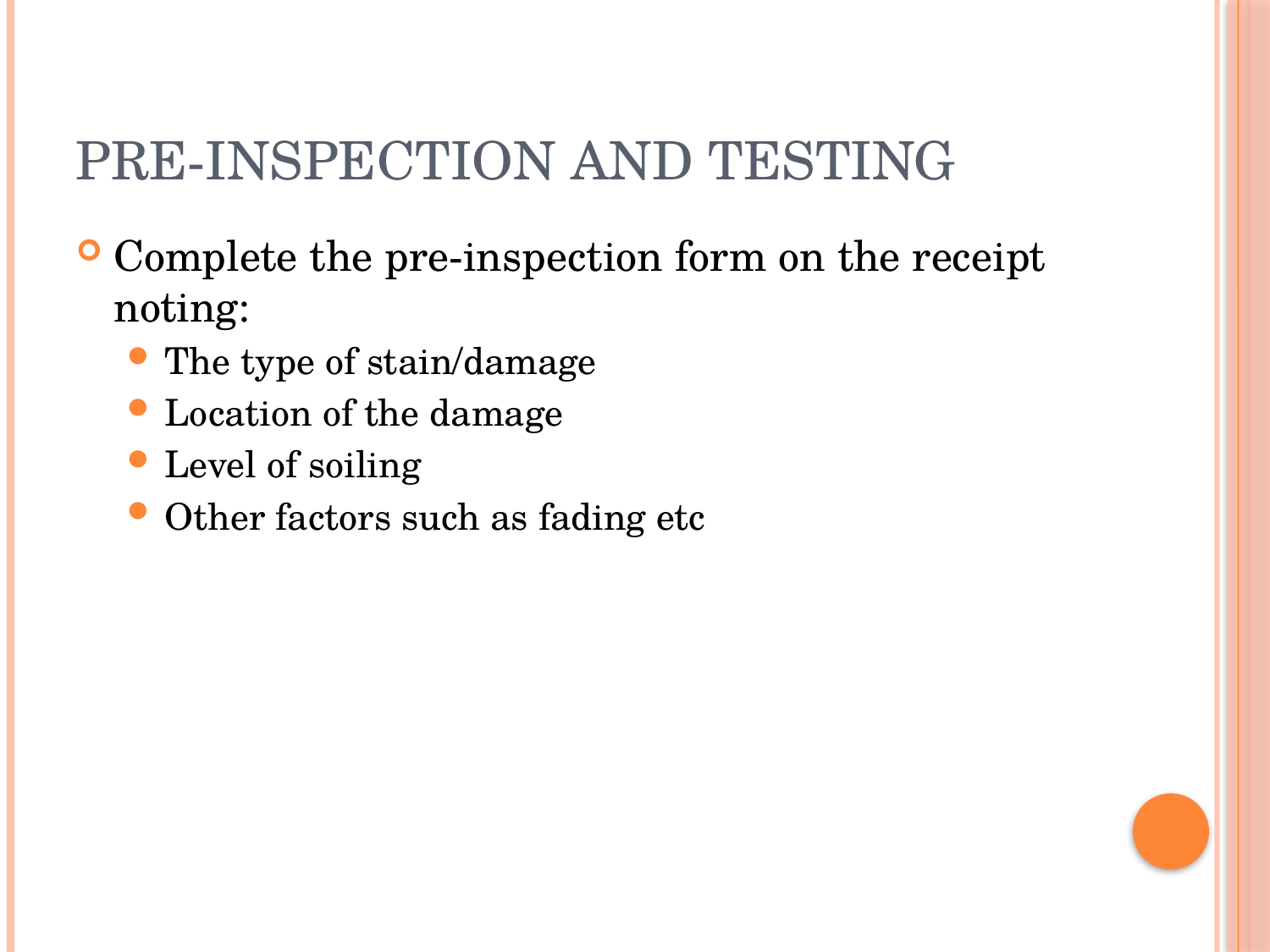

# Pre-inspection and testing
Complete the pre-inspection form on the receipt noting:
The type of stain/damage
Location of the damage
Level of soiling
Other factors such as fading etc